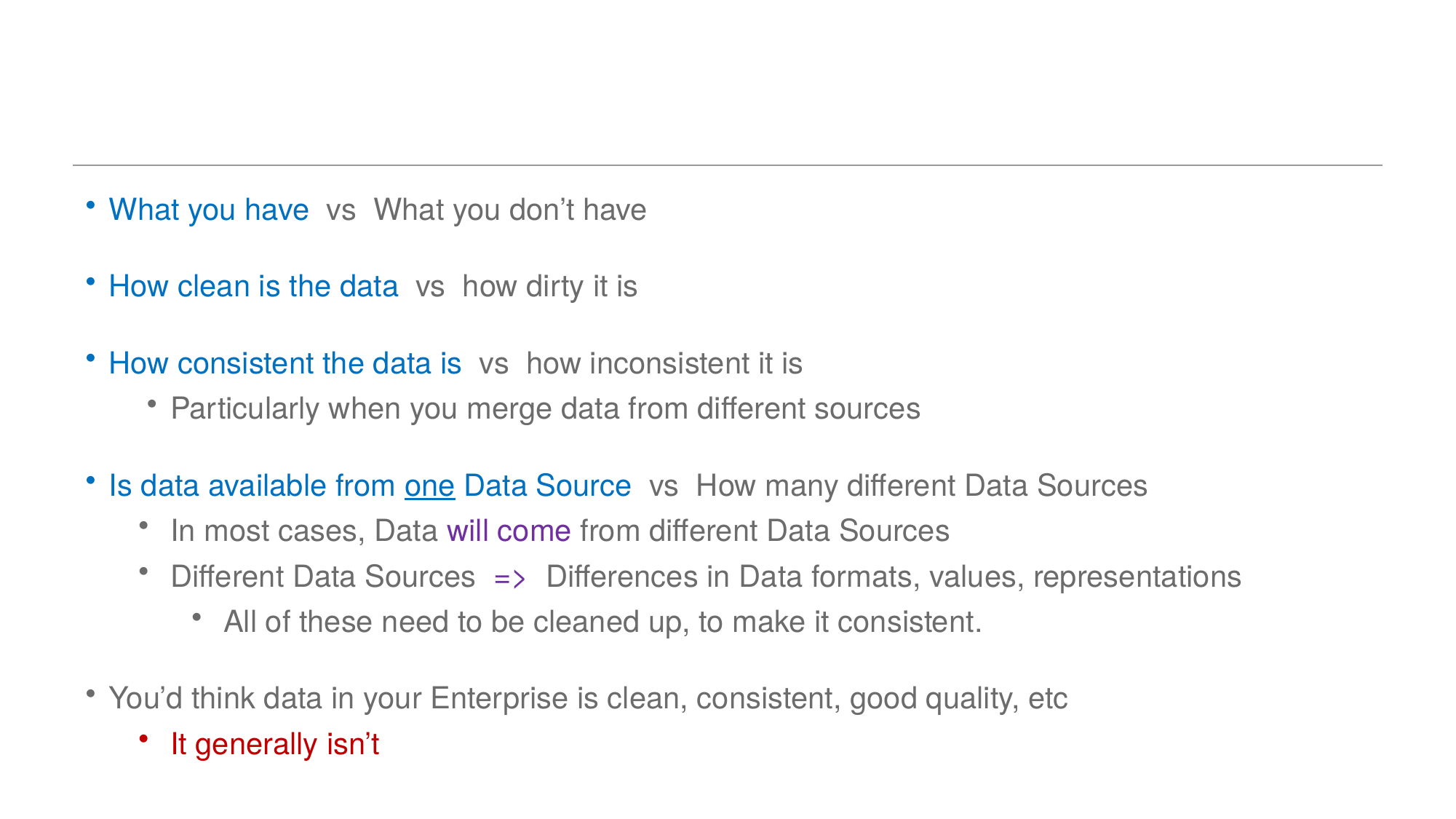

#
What you have  vs  What you don’t have
How clean is the data  vs  how dirty it is
How consistent the data is  vs  how inconsistent it is
Particularly when you merge data from different sources
Is data available from one Data Source  vs  How many different Data Sources
In most cases, Data will come from different Data Sources
Different Data Sources  =>  Differences in Data formats, values, representations
All of these need to be cleaned up, to make it consistent.
You’d think data in your Enterprise is clean, consistent, good quality, etc
It generally isn’t